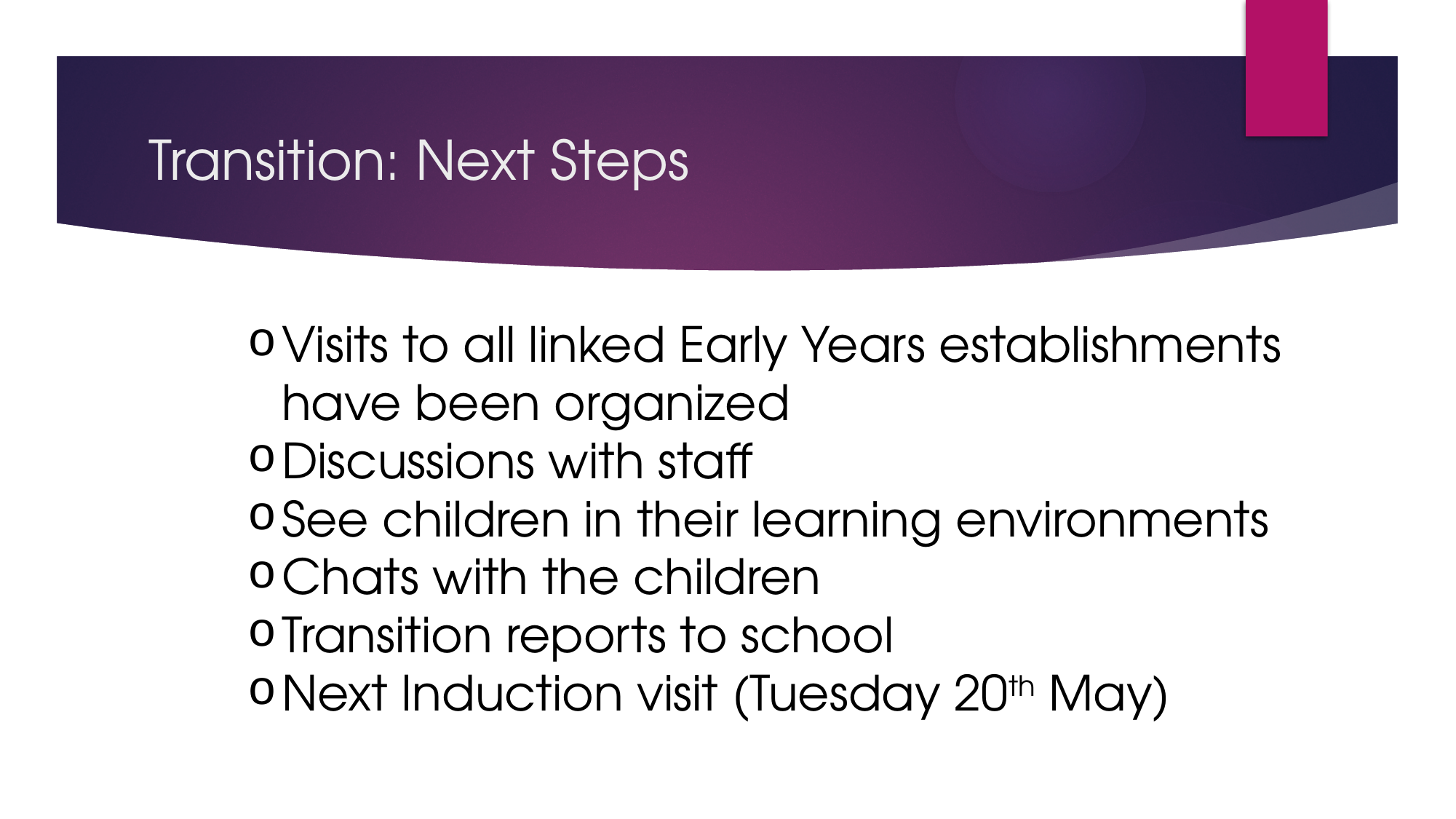

# Transition: Next Steps
Visits to all linked Early Years establishments have been organized
Discussions with staff
See children in their learning environments
Chats with the children
Transition reports to school
Next Induction visit (Tuesday 20th May)